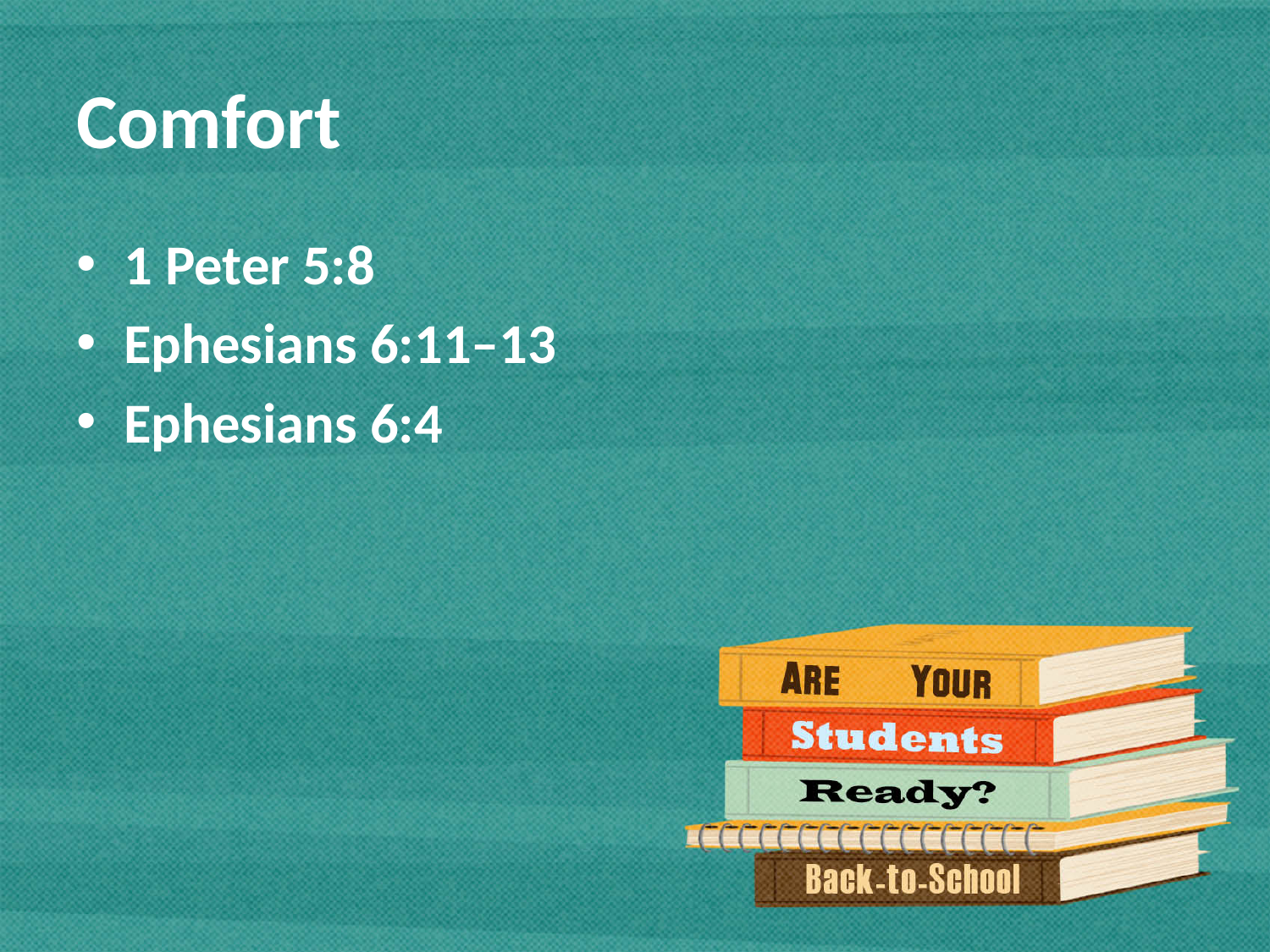

# Comfort
1 Peter 5:8
Ephesians 6:11–13
Ephesians 6:4